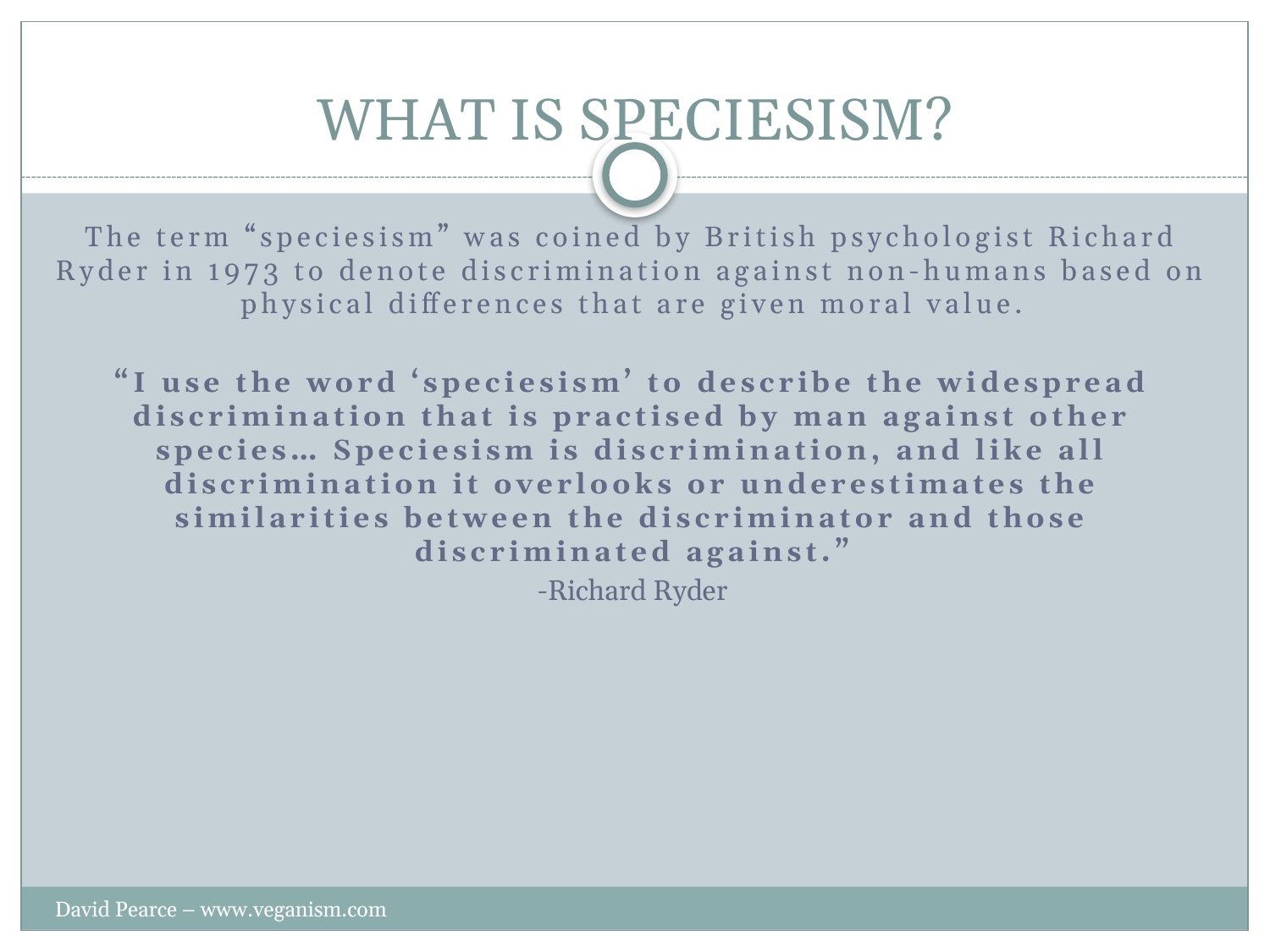

# What is Speciesism?
The term “speciesism” was coined by British psychologist Richard Ryder in 1973 to denote discrimination against non-humans based on physical differences that are given moral value.

“I use the word ‘speciesism’ to describe the widespread discrimination that is practised by man against other species… Speciesism is discrimination, and like all discrimination it overlooks or underestimates the similarities between the discriminator and those discriminated against.”
-Richard Ryder

David Pearce – www.veganism.com